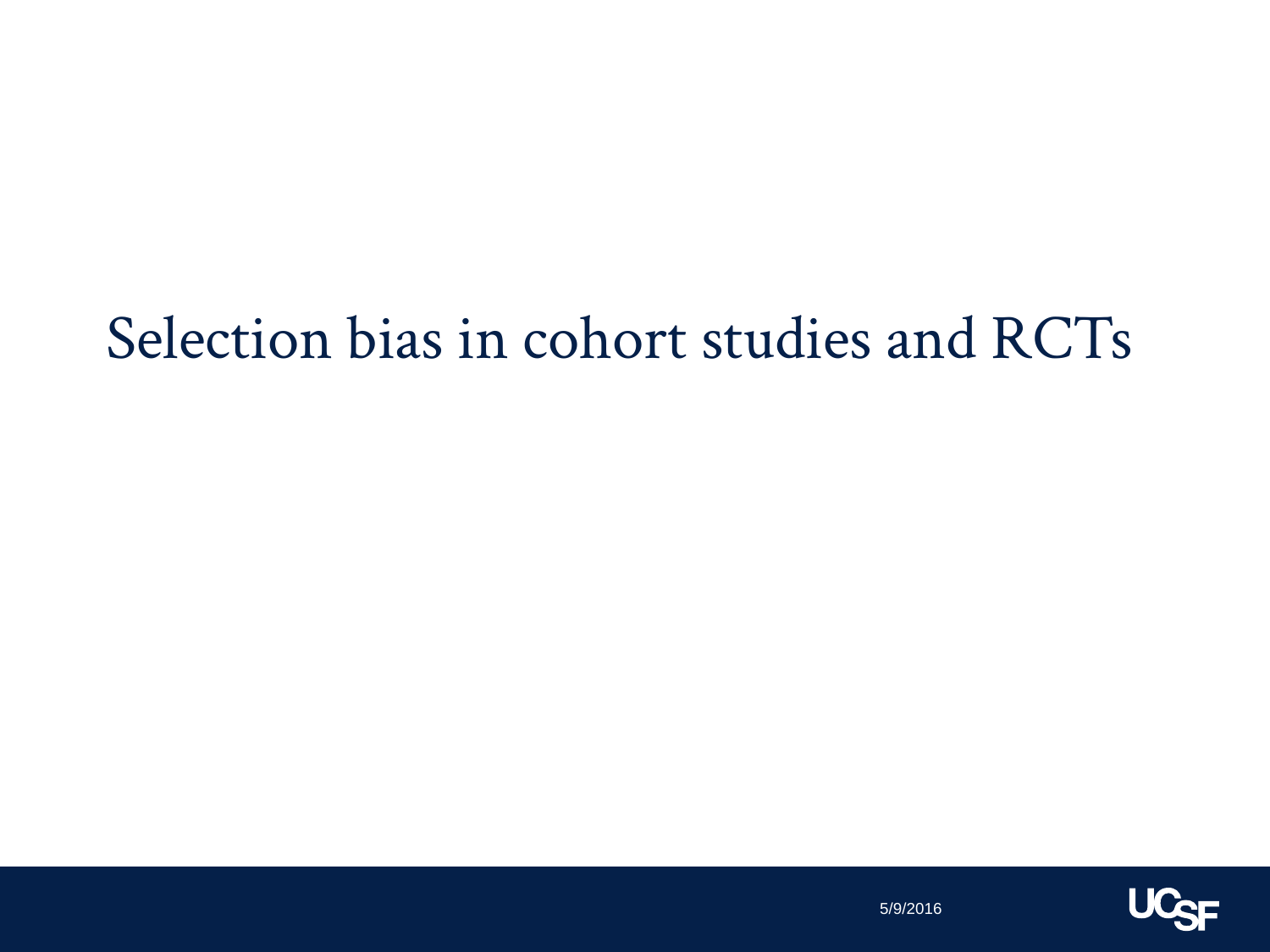

# Selection bias in cohort studies and RCTs
5/9/2016